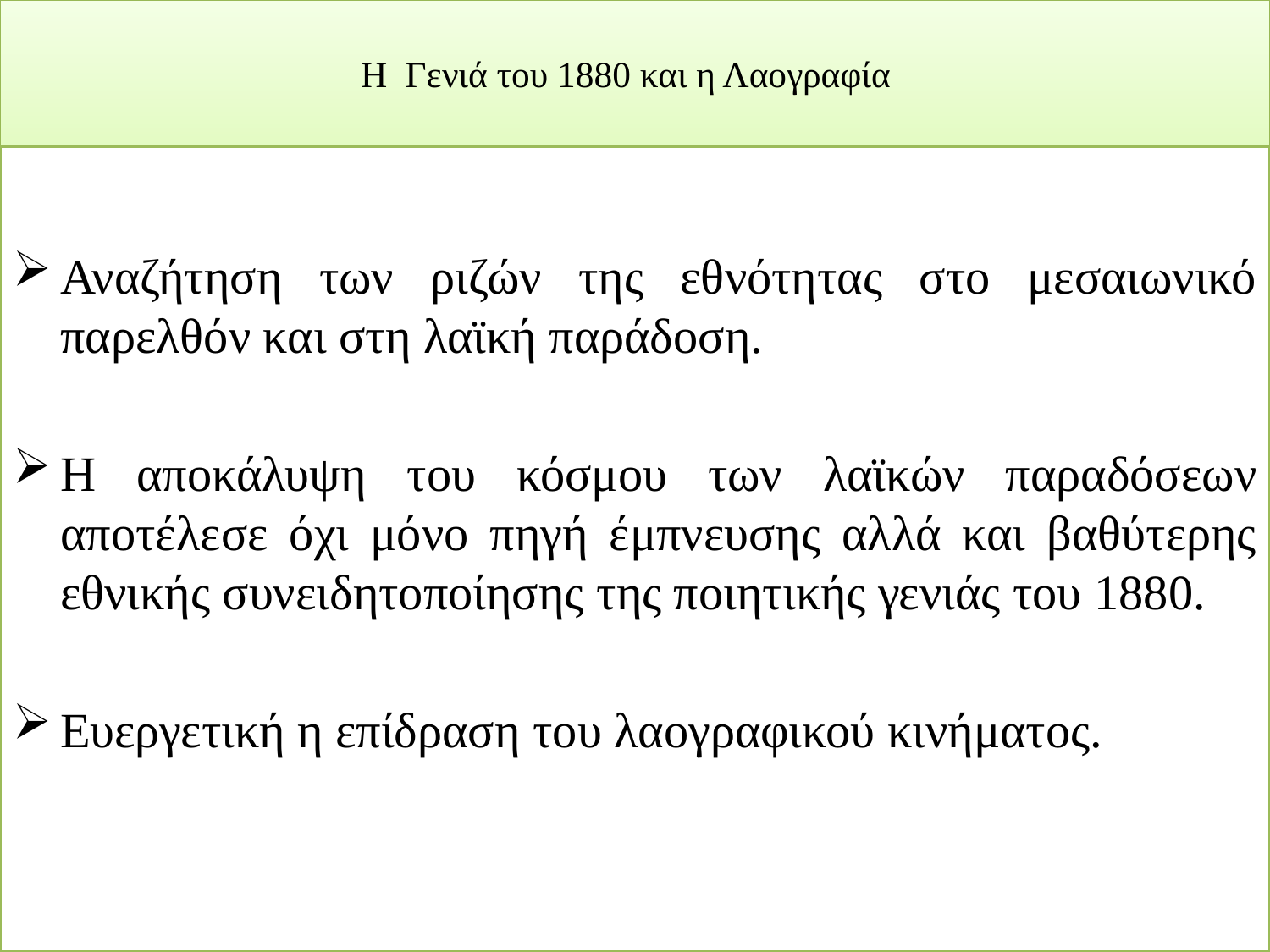

# Η  Γενιά του 1880 και η Λαογραφία

Αναζήτηση των ριζών της εθνότητας στο μεσαιωνικό παρελθόν και στη λαϊκή παράδοση.

Η αποκάλυψη του κόσμου των λαϊκών παραδόσεων αποτέλεσε όχι μόνο πηγή έμπνευσης αλλά και βαθύτερης εθνικής συνειδητοποίησης της ποιητικής γενιάς του 1880.

Ευεργετική η επίδραση του λαογραφικού κινήματος.